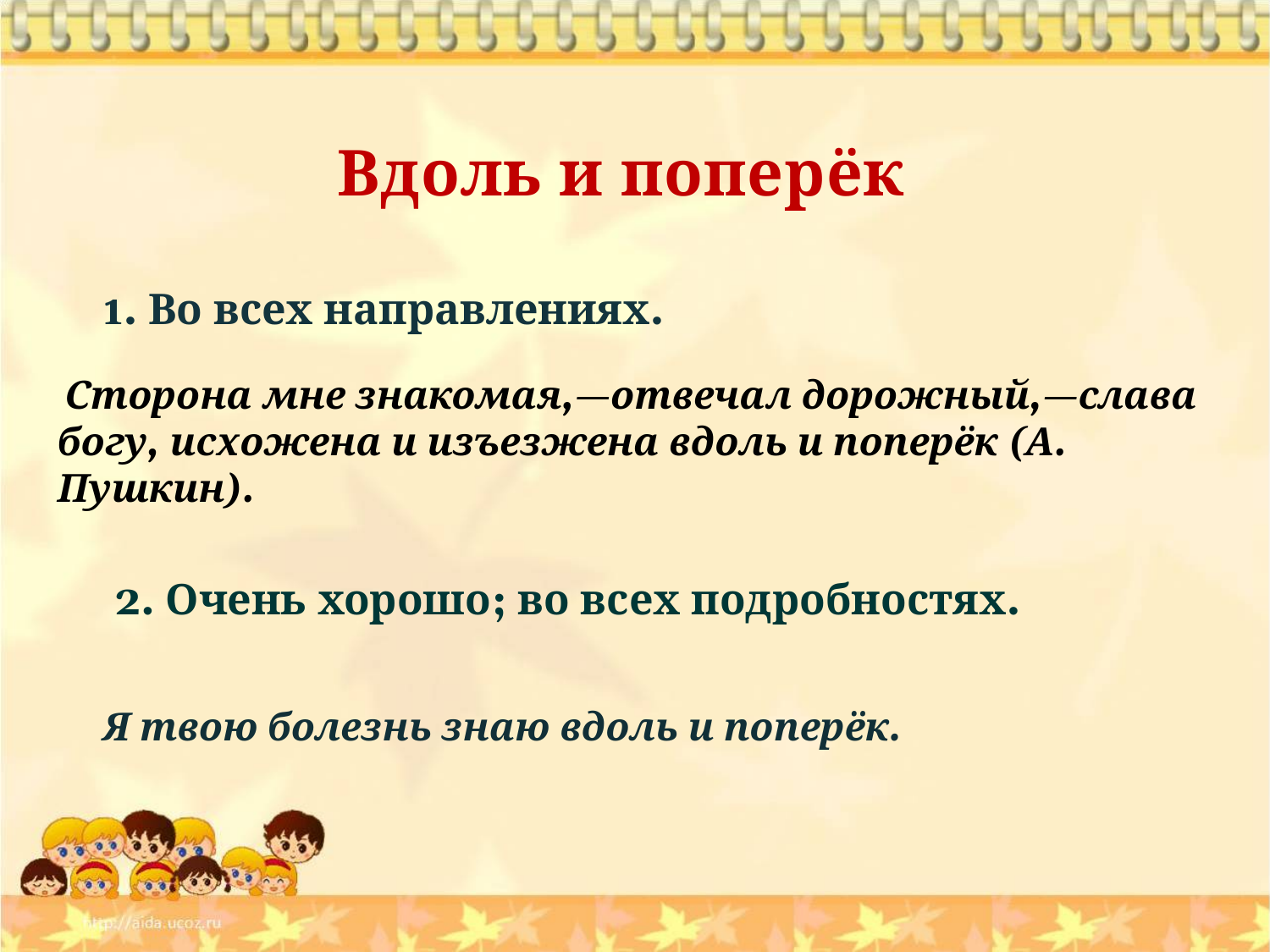

Вдоль и поперёк
1. Во всех направлениях.
 Сторона мне знакомая,—отвечал дорожный,—слава богу, исхожена и изъезжена вдоль и поперёк (А. Пушкин).
2. Очень хорошо; во всех подробностях.
Я твою болезнь знаю вдоль и поперёк.